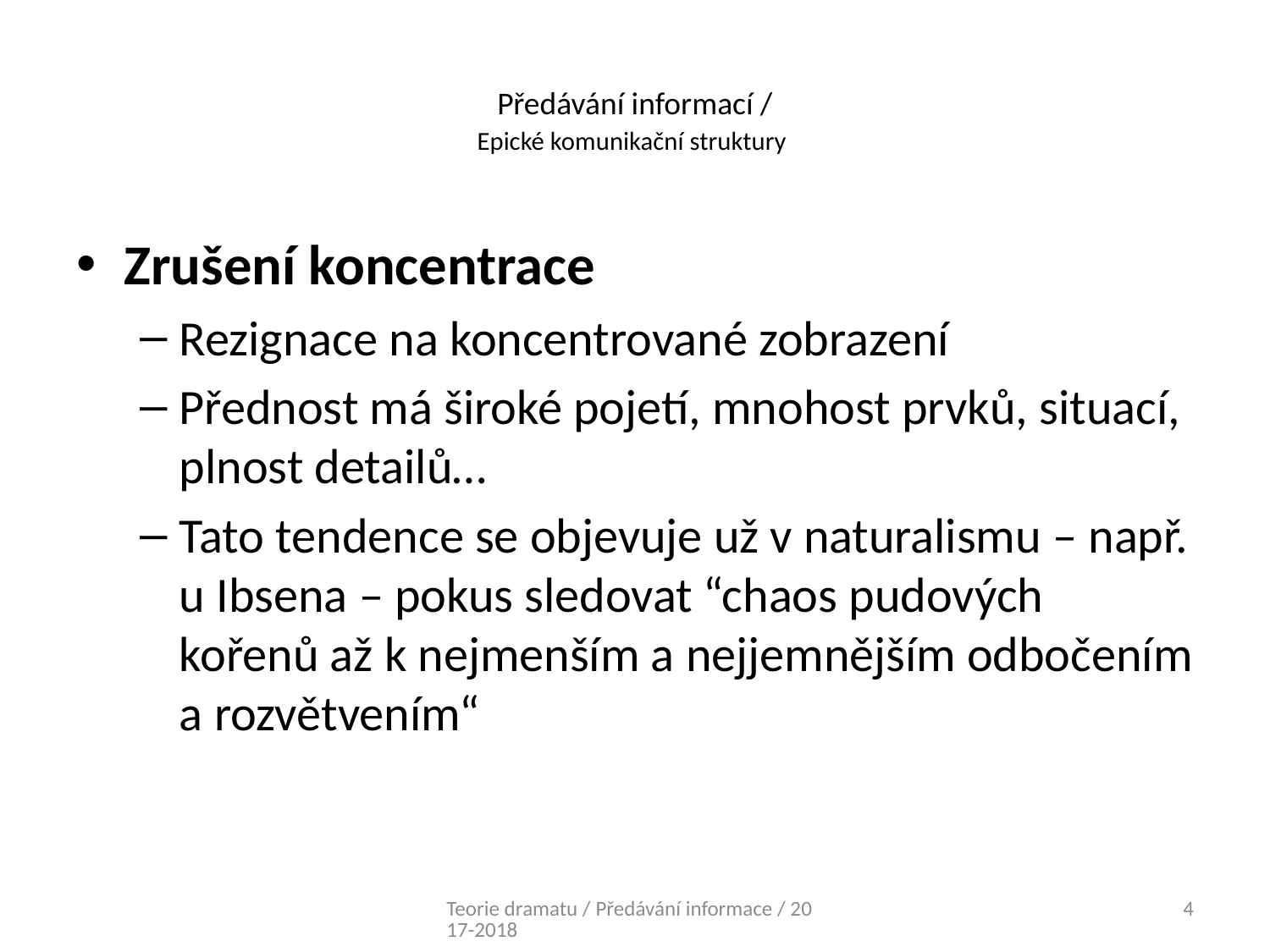

# Předávání informací / Epické komunikační struktury
Zrušení koncentrace
Rezignace na koncentrované zobrazení
Přednost má široké pojetí, mnohost prvků, situací, plnost detailů…
Tato tendence se objevuje už v naturalismu – např. u Ibsena – pokus sledovat “chaos pudových kořenů až k nejmenším a nejjemnějším odbočením a rozvětvením“

Teorie dramatu / Předávání informace / 2017-2018
4